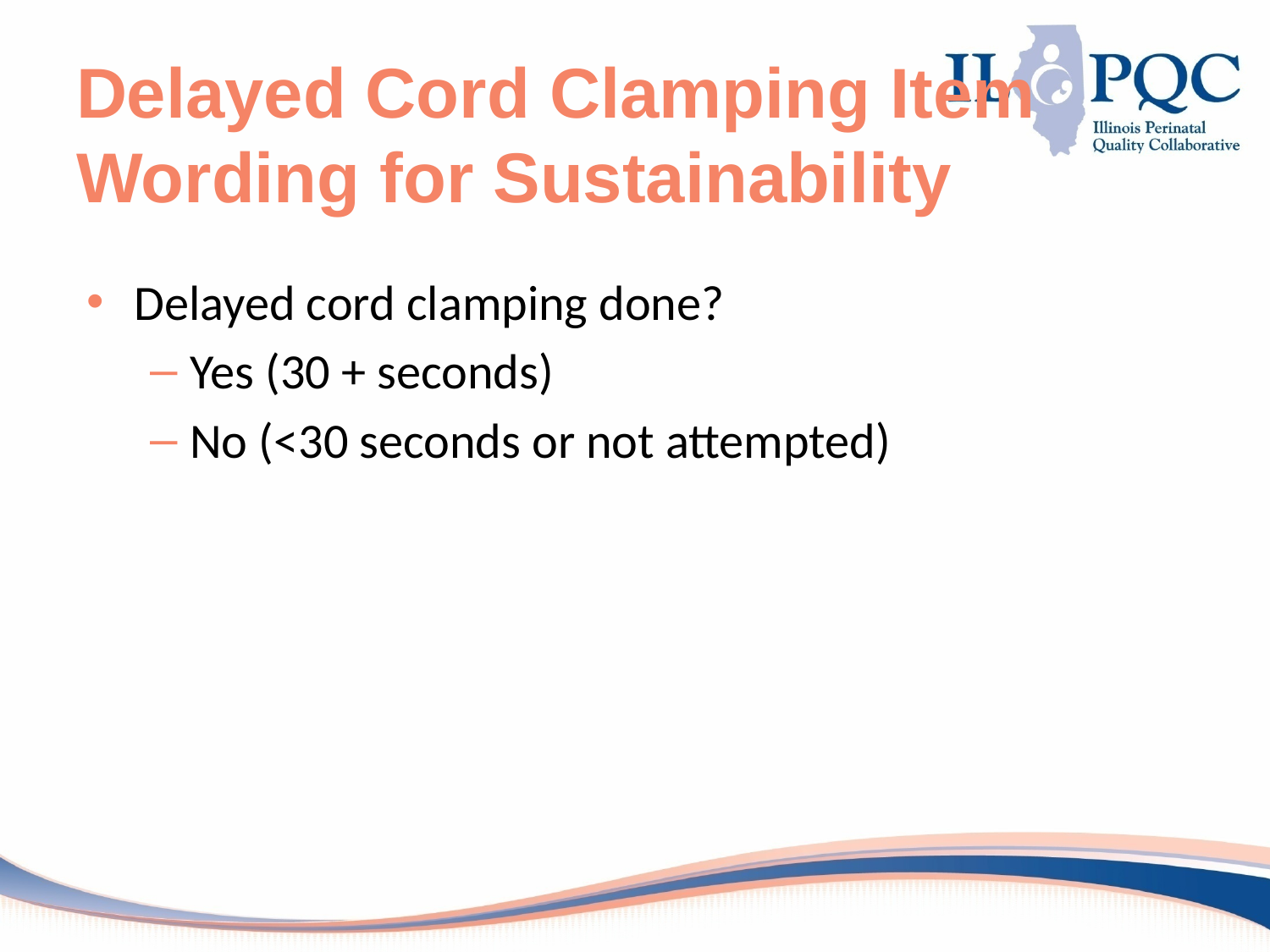

# Delayed Cord Clamping Item Wording for Sustainability
Delayed cord clamping done?
Yes (30 + seconds)
No (<30 seconds or not attempted)